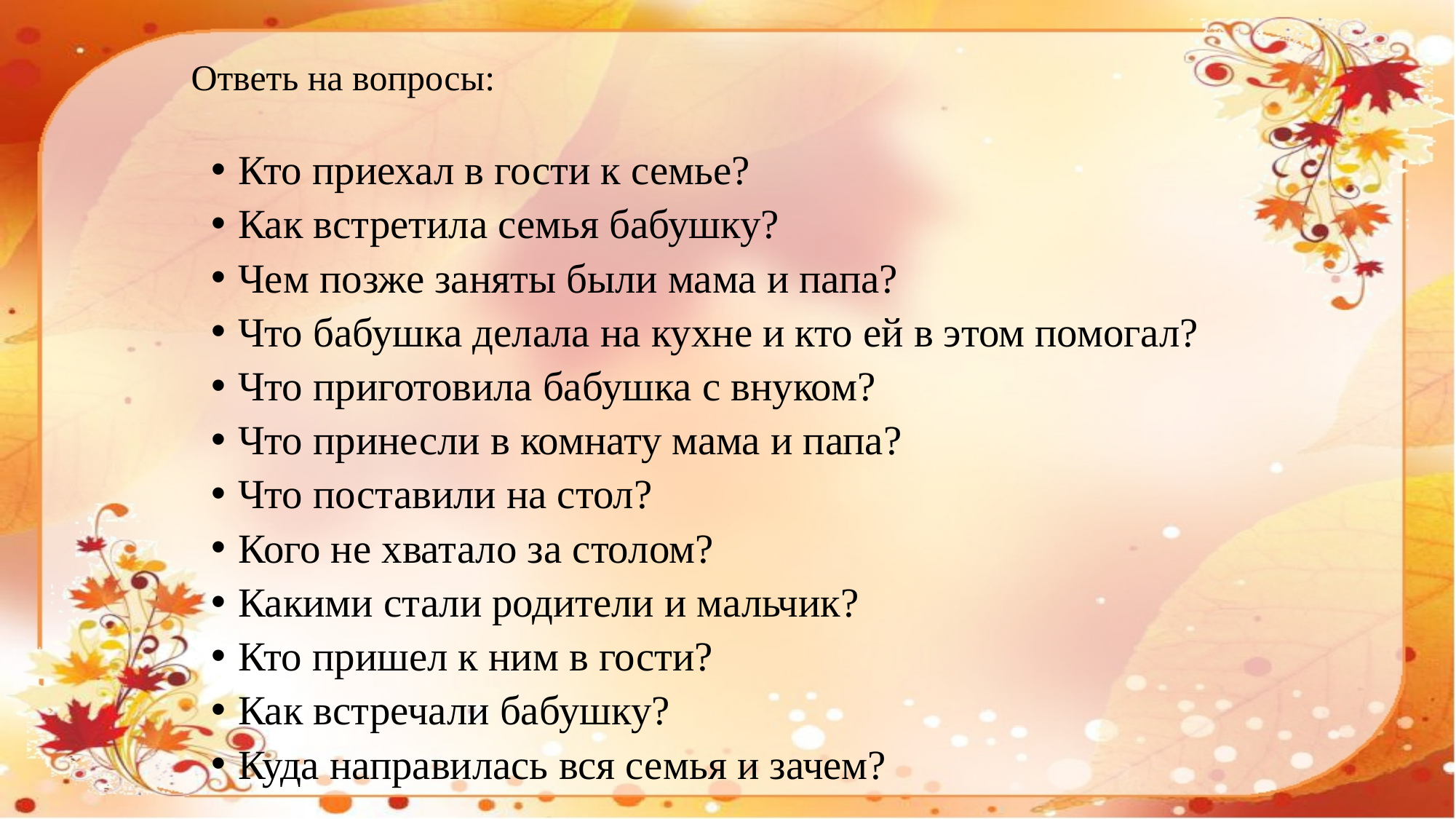

# Ответь на вопросы:
Кто приехал в гости к семье?
Как встретила семья бабушку?
Чем позже заняты были мама и папа?
Что бабушка делала на кухне и кто ей в этом помогал?
Что приготовила бабушка с внуком?
Что принесли в комнату мама и папа?
Что поставили на стол?
Кого не хватало за столом?
Какими стали родители и мальчик?
Кто пришел к ним в гости?
Как встречали бабушку?
Куда направилась вся семья и зачем?